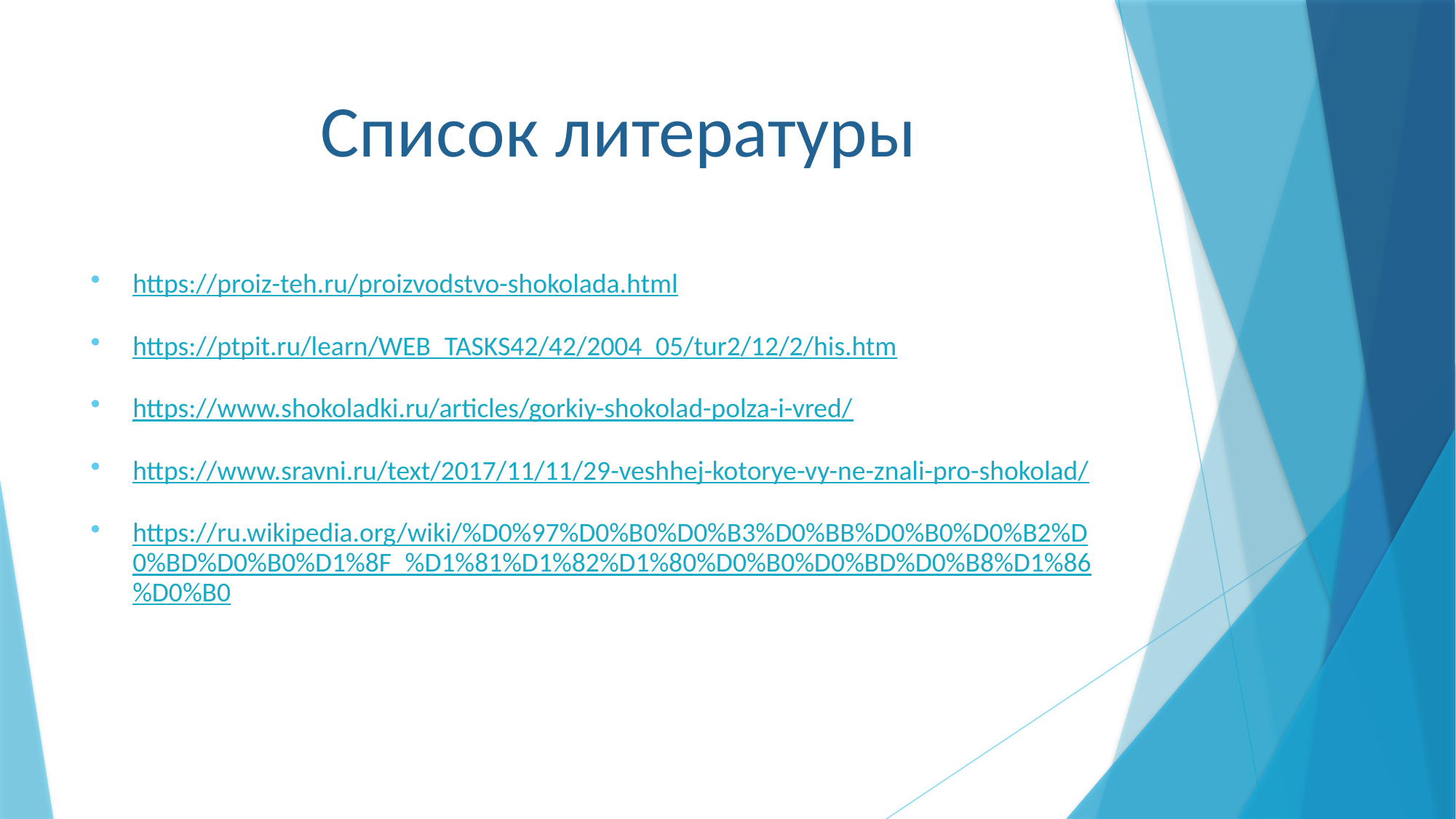

# Список литературы
https://proiz-teh.ru/proizvodstvo-shokolada.html
https://ptpit.ru/learn/WEB_TASKS42/42/2004_05/tur2/12/2/his.htm
https://www.shokoladki.ru/articles/gorkiy-shokolad-polza-i-vred/
https://www.sravni.ru/text/2017/11/11/29-veshhej-kotorye-vy-ne-znali-pro-shokolad/
https://ru.wikipedia.org/wiki/%D0%97%D0%B0%D0%B3%D0%BB%D0%B0%D0%B2%D0%BD%D0%B0%D1%8F_%D1%81%D1%82%D1%80%D0%B0%D0%BD%D0%B8%D1%86%D0%B0